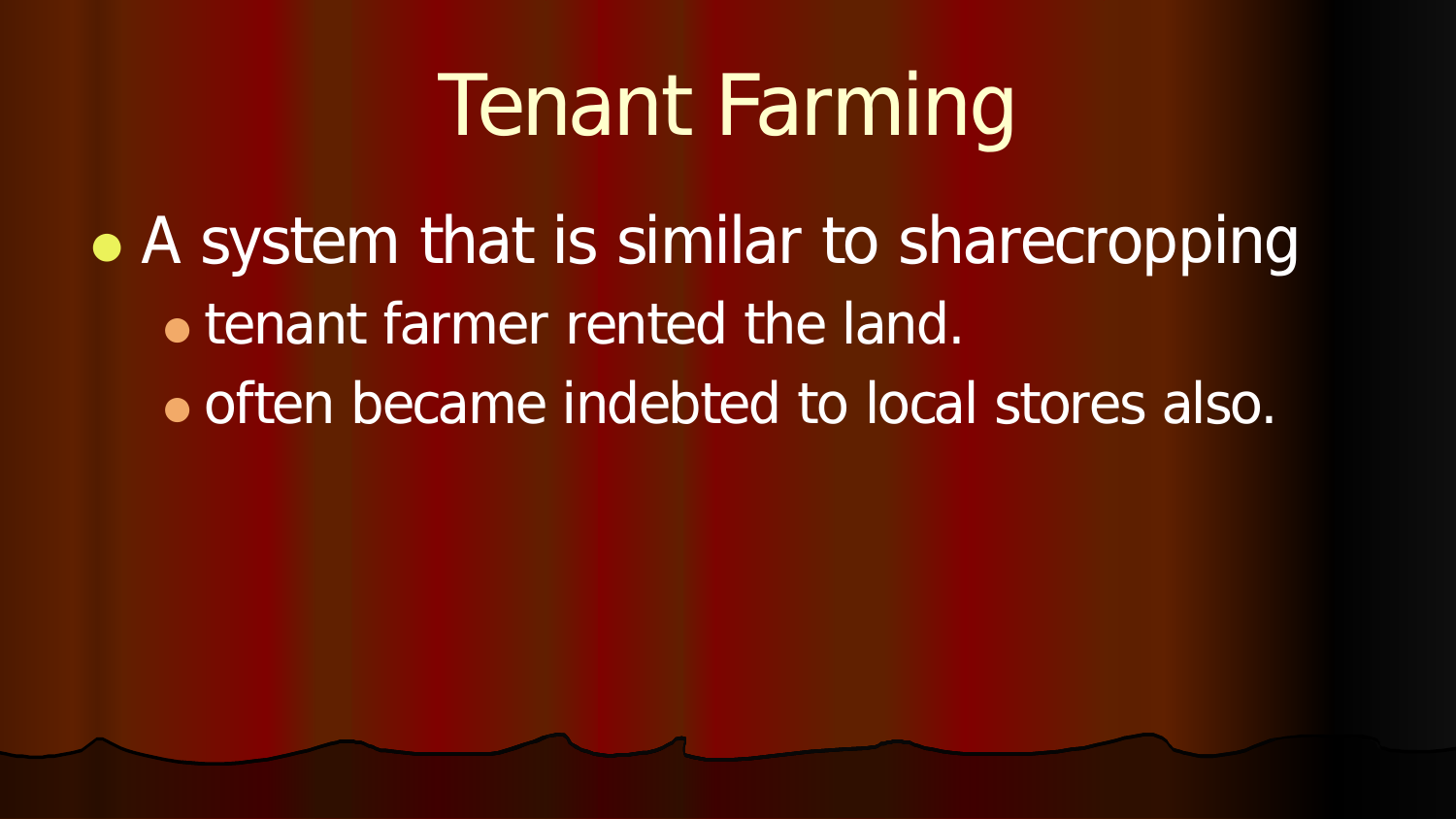

# Tenant Farming
A system that is similar to sharecropping
tenant farmer rented the land.
often became indebted to local stores also.